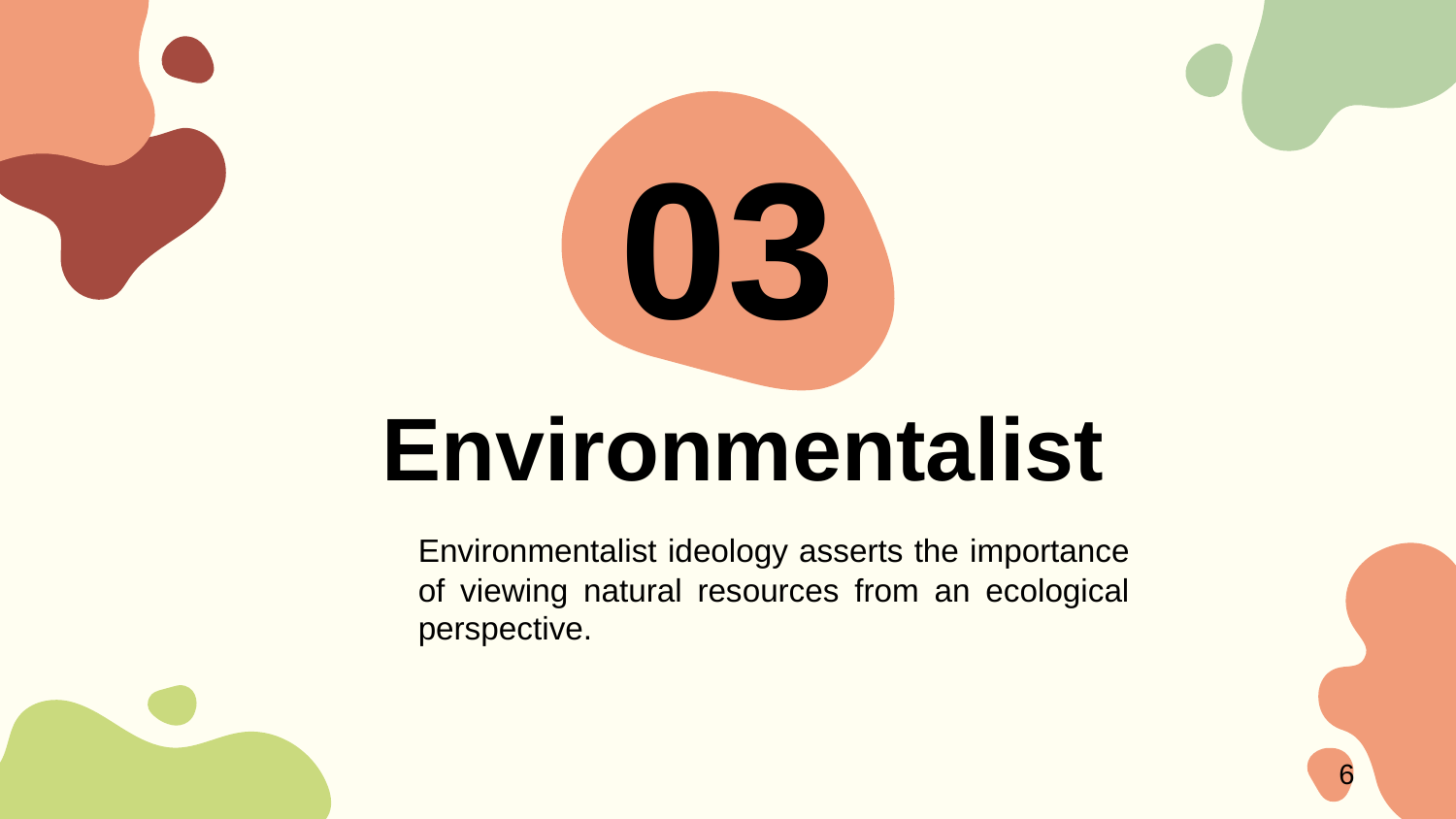

03
# Environmentalist
Environmentalist ideology asserts the importance of viewing natural resources from an ecological perspective.
6